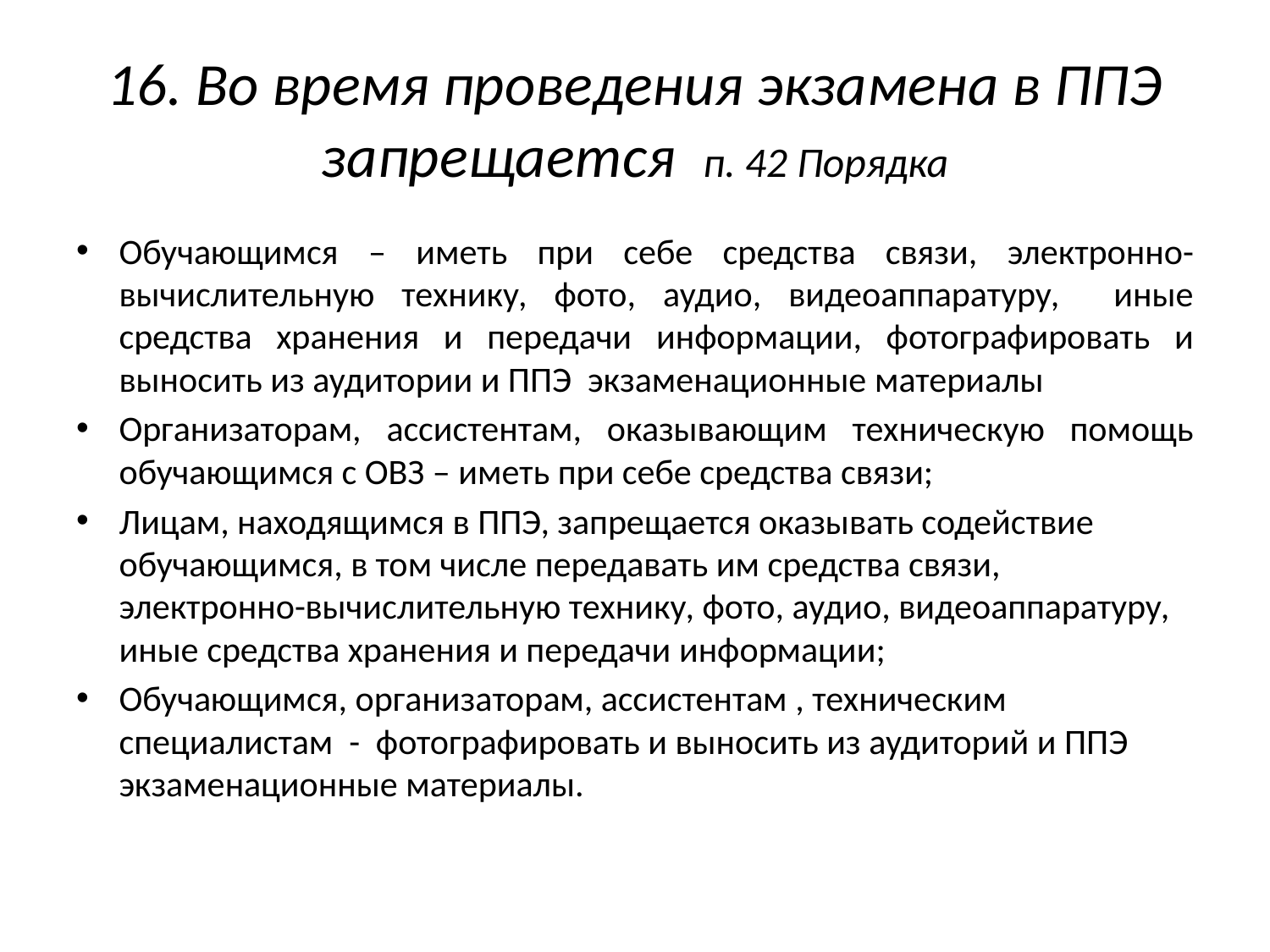

# 16. Во время проведения экзамена в ППЭ запрещается  п. 42 Порядка
Обучающимся – иметь при себе средства связи, электронно-вычислительную технику, фото, аудио, видеоаппаратуру,  иные средства хранения и передачи информации, фотографировать и выносить из аудитории и ППЭ  экзаменационные материалы
Организаторам, ассистентам, оказывающим техническую помощь обучающимся с ОВЗ – иметь при себе средства связи;
Лицам, находящимся в ППЭ, запрещается оказывать содействие обучающимся, в том числе передавать им средства связи, электронно-вычислительную технику, фото, аудио, видеоаппаратуру,  иные средства хранения и передачи информации;
Обучающимся, организаторам, ассистентам , техническим специалистам  -  фотографировать и выносить из аудиторий и ППЭ экзаменационные материалы.